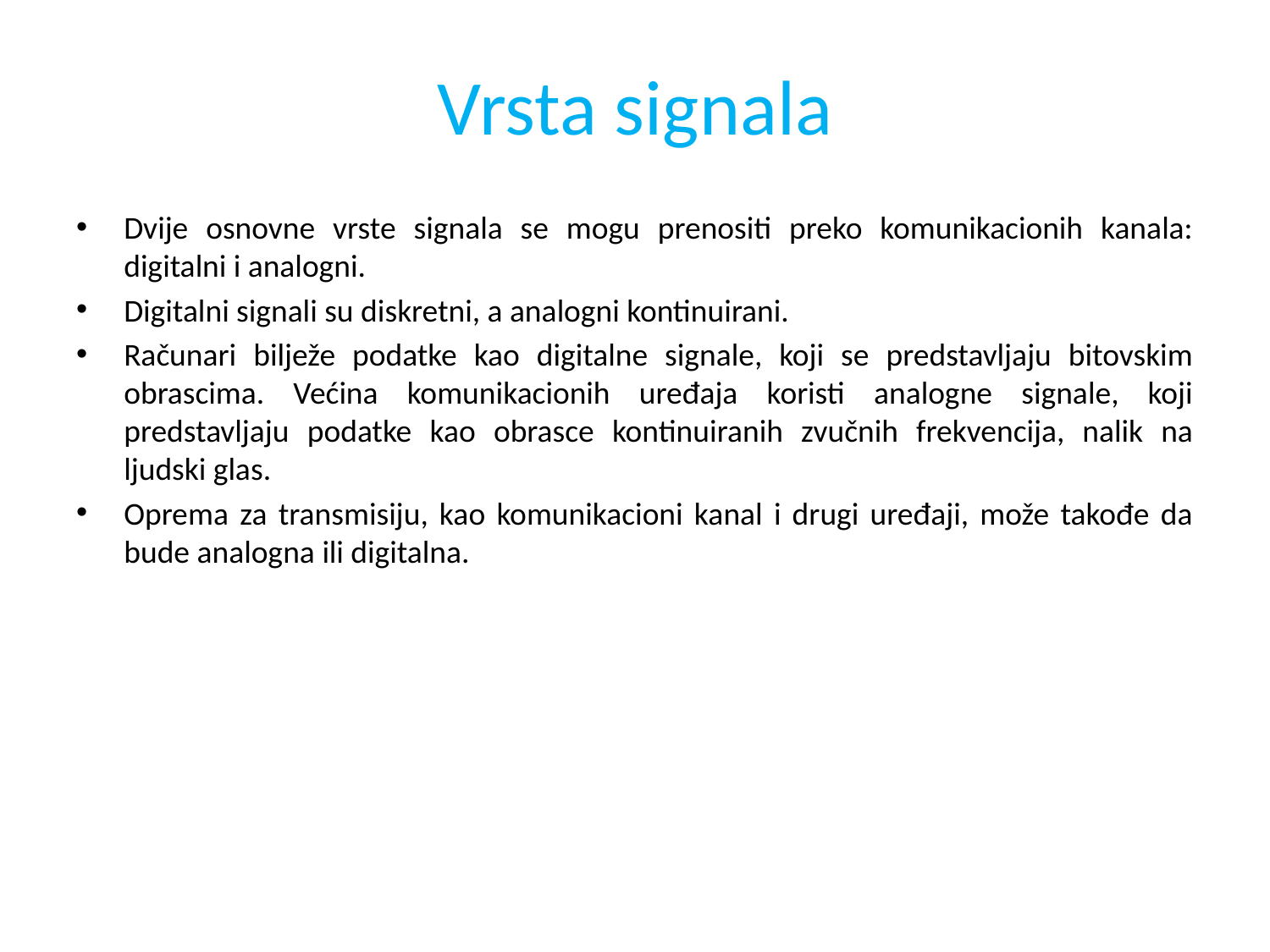

# Vrsta signala
Dvije osnovne vrste signala se mogu prenositi preko komunikacionih kanala: digitalni i analogni.
Digitalni signali su diskretni, a analogni kontinuirani.
Računari bilježe podatke kao digitalne signale, koji se predstavljaju bitovskim obrascima. Većina komunikacionih uređaja koristi analogne signale, koji predstavljaju podatke kao obrasce kontinuiranih zvučnih frekvencija, nalik na ljudski glas.
Oprema za transmisiju, kao komunikacioni kanal i drugi uređaji, može takođe da bude analogna ili digitalna.